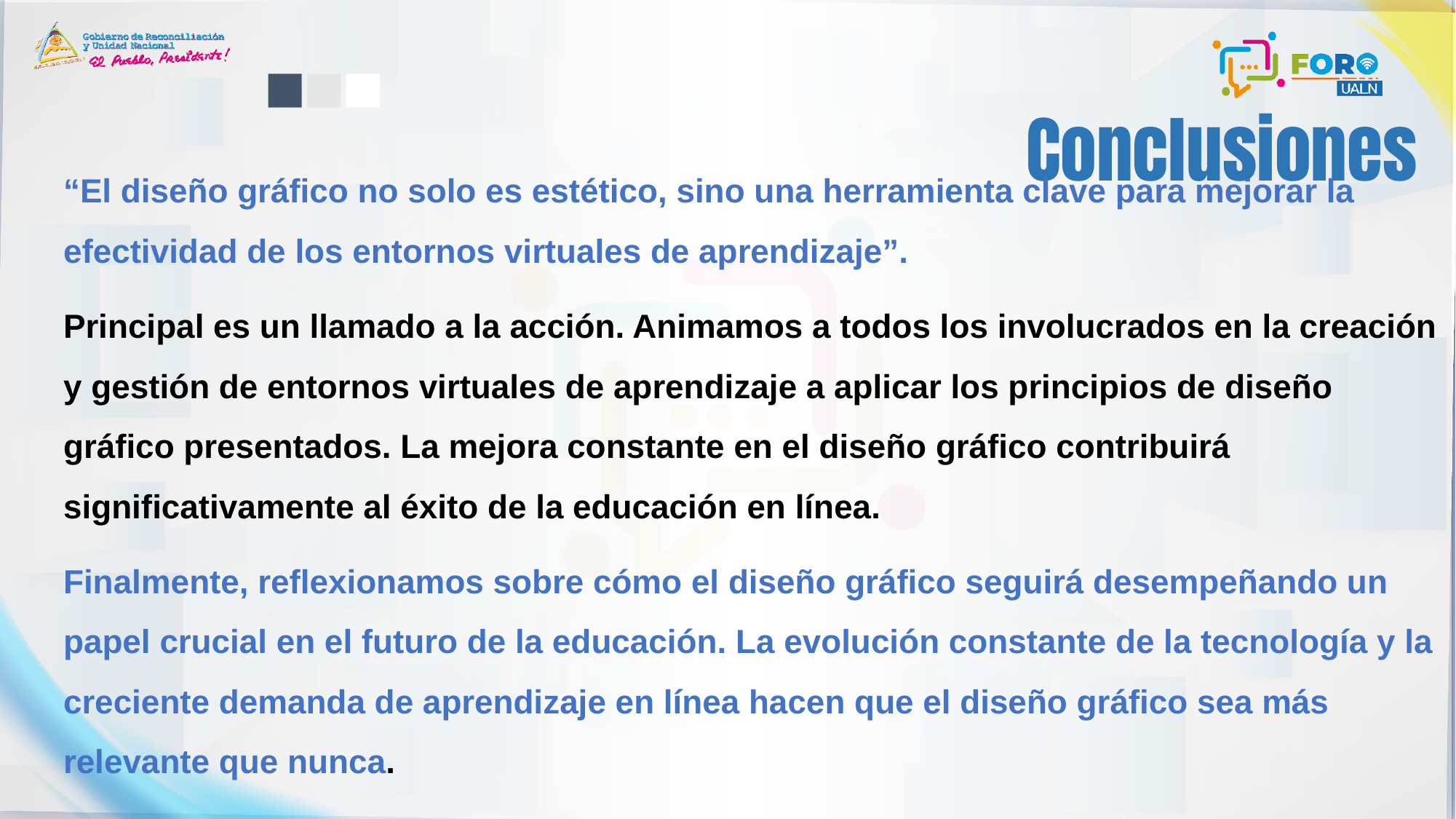

# Conclusiones
“El diseño gráfico no solo es estético, sino una herramienta clave para mejorar la efectividad de los entornos virtuales de aprendizaje”.
Principal es un llamado a la acción. Animamos a todos los involucrados en la creación y gestión de entornos virtuales de aprendizaje a aplicar los principios de diseño gráfico presentados. La mejora constante en el diseño gráfico contribuirá significativamente al éxito de la educación en línea.
Finalmente, reflexionamos sobre cómo el diseño gráfico seguirá desempeñando un papel crucial en el futuro de la educación. La evolución constante de la tecnología y la creciente demanda de aprendizaje en línea hacen que el diseño gráfico sea más relevante que nunca.